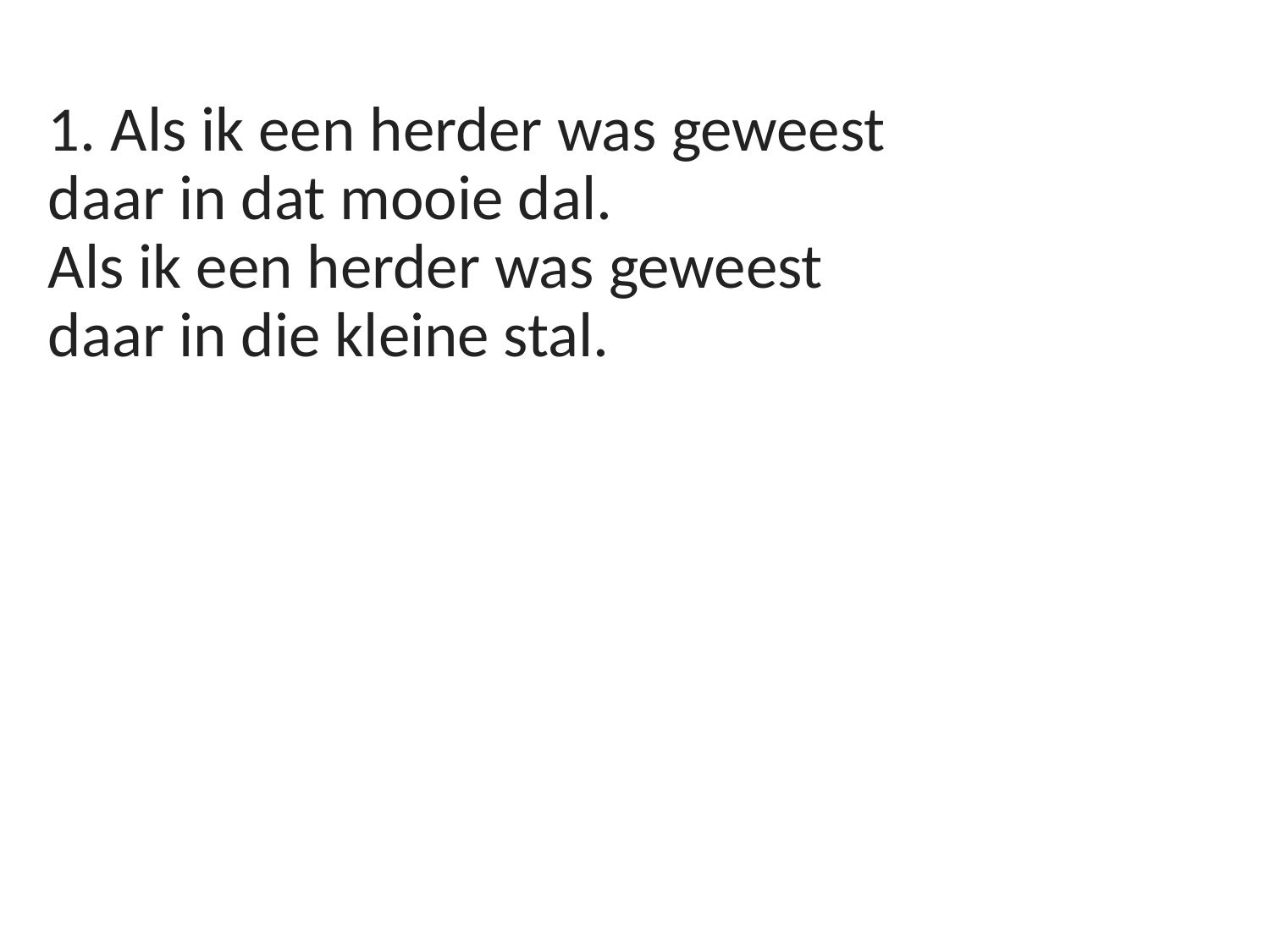

1. Als ik een herder was geweest
daar in dat mooie dal.
Als ik een herder was geweest
daar in die kleine stal.